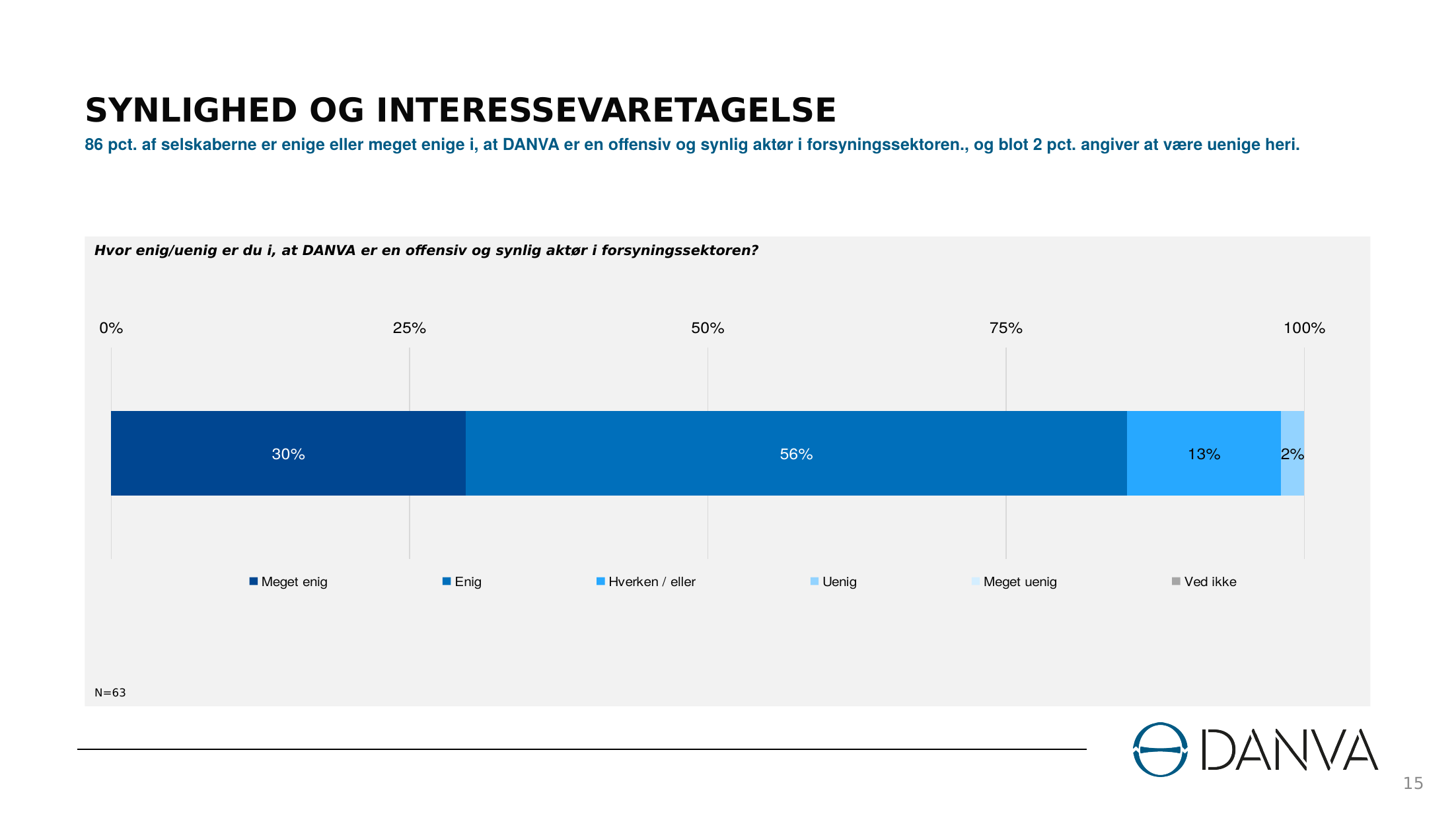

# SYNLIGHED OG INTERESSEVARETAGELSE
86 pct. af selskaberne er enige eller meget enige i, at DANVA er en offensiv og synlig aktør i forsyningssektoren., og blot 2 pct. angiver at være uenige heri.
Hvor enig/uenig er du i, at DANVA er en offensiv og synlig aktør i forsyningssektoren?

### Chart

| Category | Meget enig | Enig | Hverken / eller | Uenig | Meget uenig | Ved ikke |
|---|---|---|---|---|---|---|
| 1 | 0.3 | 0.56 | 0.13 | 0.02 | 0.0 | 0.0 |
N=63
15